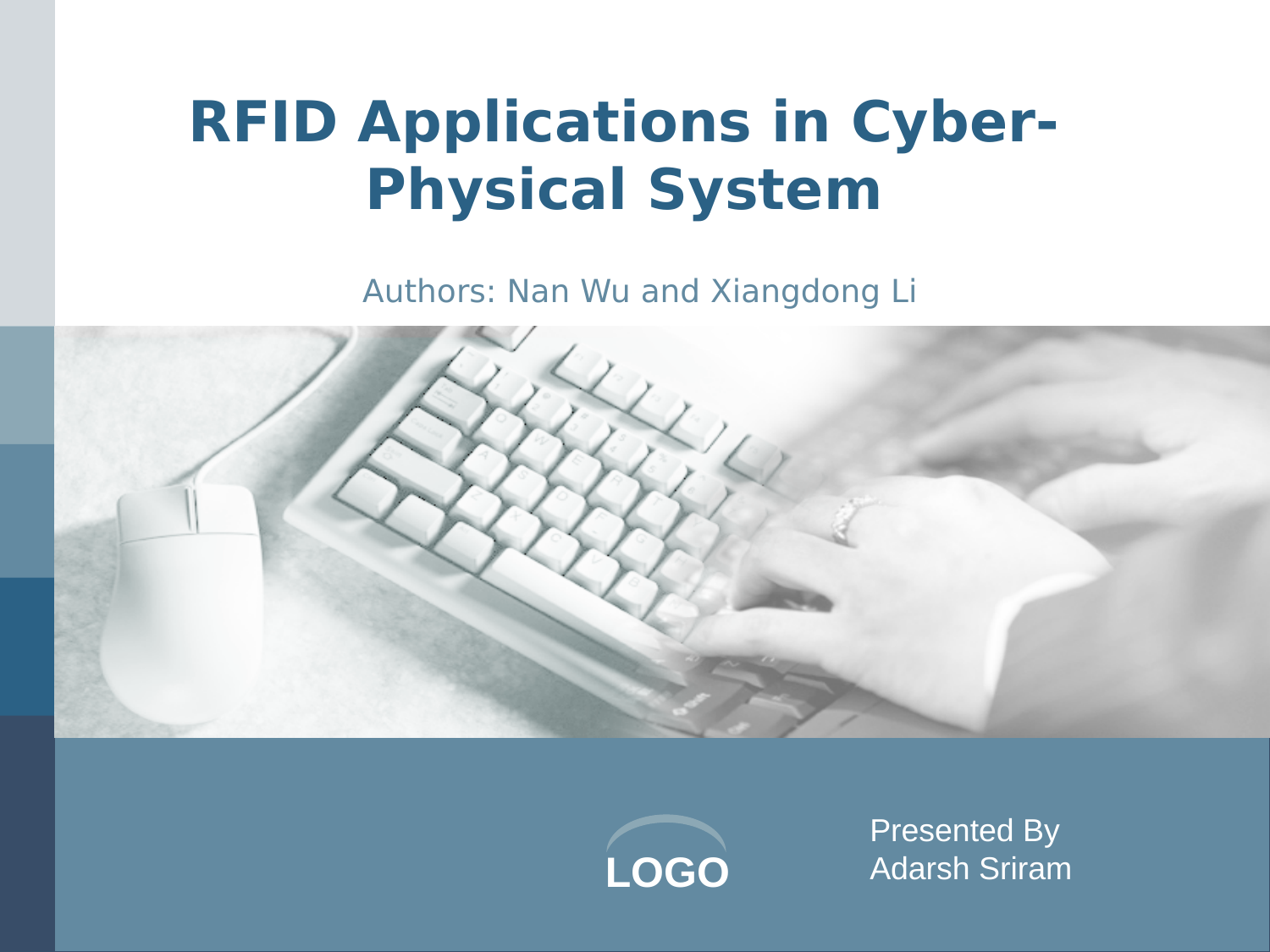

# RFID Applications in Cyber-Physical System
Authors: Nan Wu and Xiangdong Li
Presented By
Adarsh Sriram